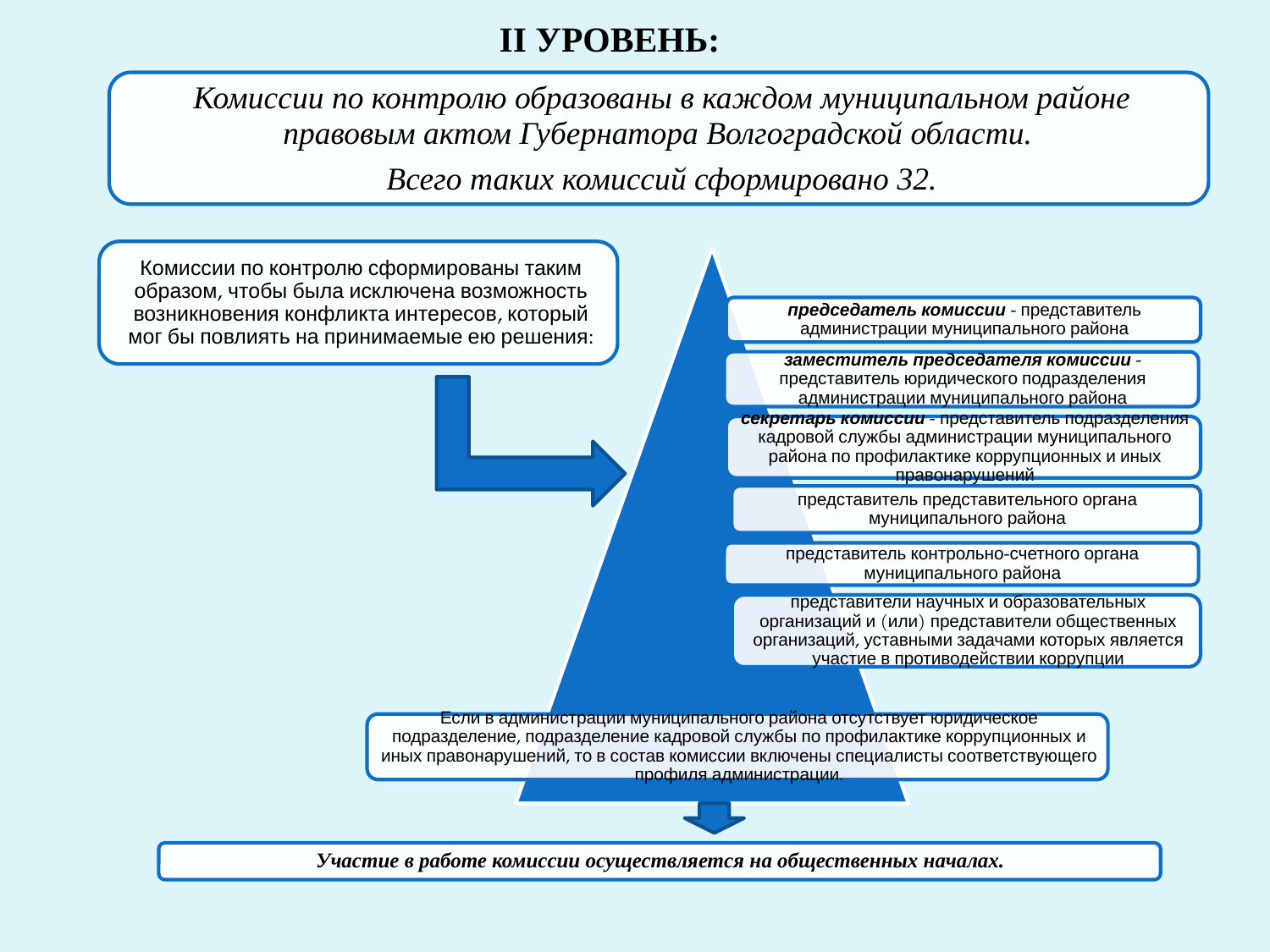

II УРОВЕНЬ:
председатель комиссии - представитель администрации муниципального района
заместитель председателя комиссии - представитель юридического подразделения администрации муниципального района
секретарь комиссии - представитель подразделения кадровой службы администрации муниципального района по профилактике коррупционных и иных правонарушений
представитель представительного органа муниципального района
представитель контрольно-счетного органа муниципального района
представители научных и образовательных организаций и (или) представители общественных организаций, уставными задачами которых является участие в противодействии коррупции
Если в администрации муниципального района отсутствует юридическое подразделение, подразделение кадровой службы по профилактике коррупционных и иных правонарушений, то в состав комиссии включены специалисты соответствующего профиля администрации.
Комиссии по контролю сформированы таким образом, чтобы была исключена возможность возникновения конфликта интересов, который мог бы повлиять на принимаемые ею решения:
Участие в работе комиссии осуществляется на общественных началах.
Комиссии по контролю образованы в каждом муниципальном районе правовым актом Губернатора Волгоградской области.
Всего таких комиссий сформировано 32.